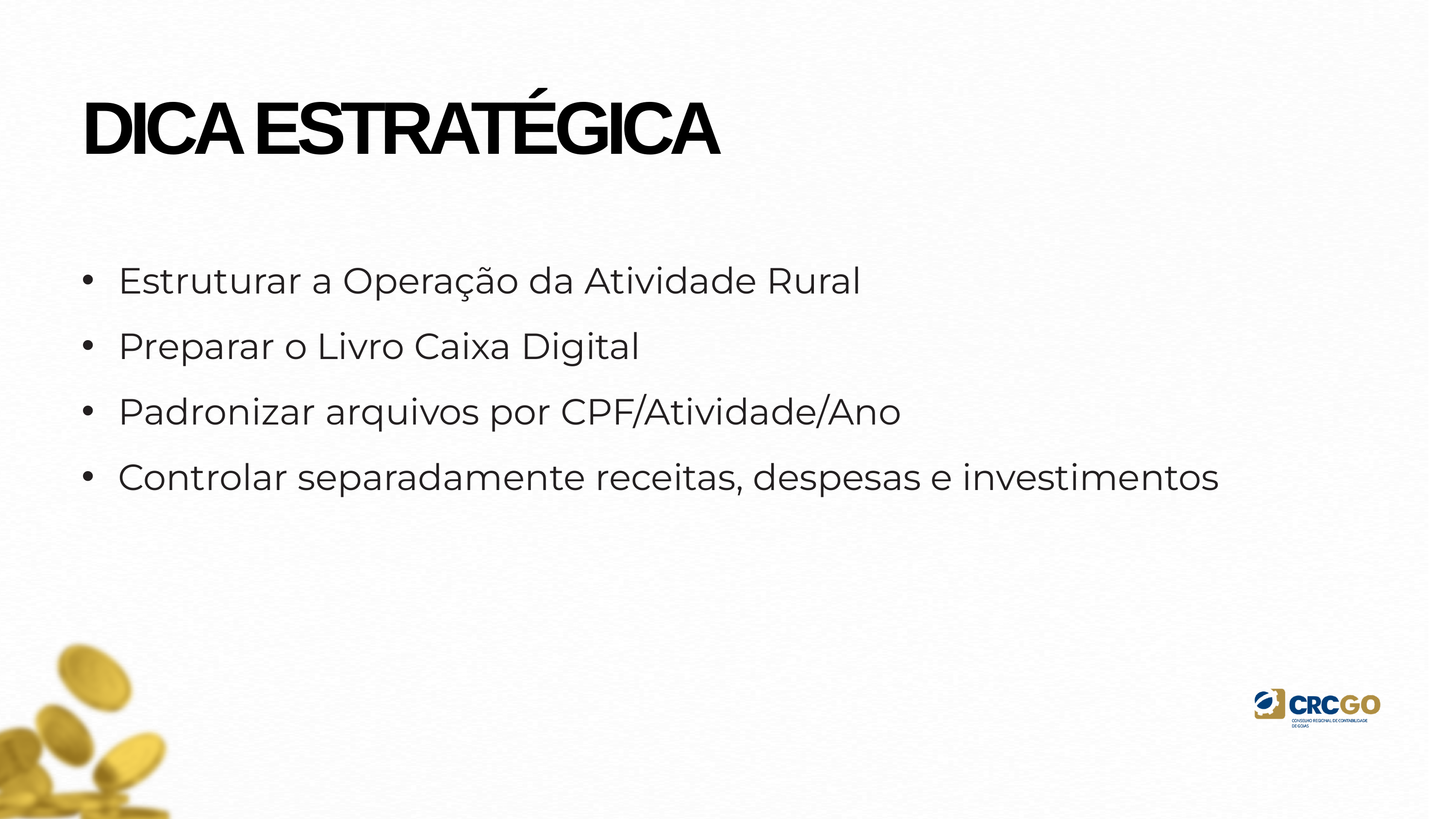

DICA ESTRATÉGICA

Estruturar a Operação da Atividade Rural
Preparar o Livro Caixa Digital
Padronizar arquivos por CPF/Atividade/Ano
Controlar separadamente receitas, despesas e investimentos